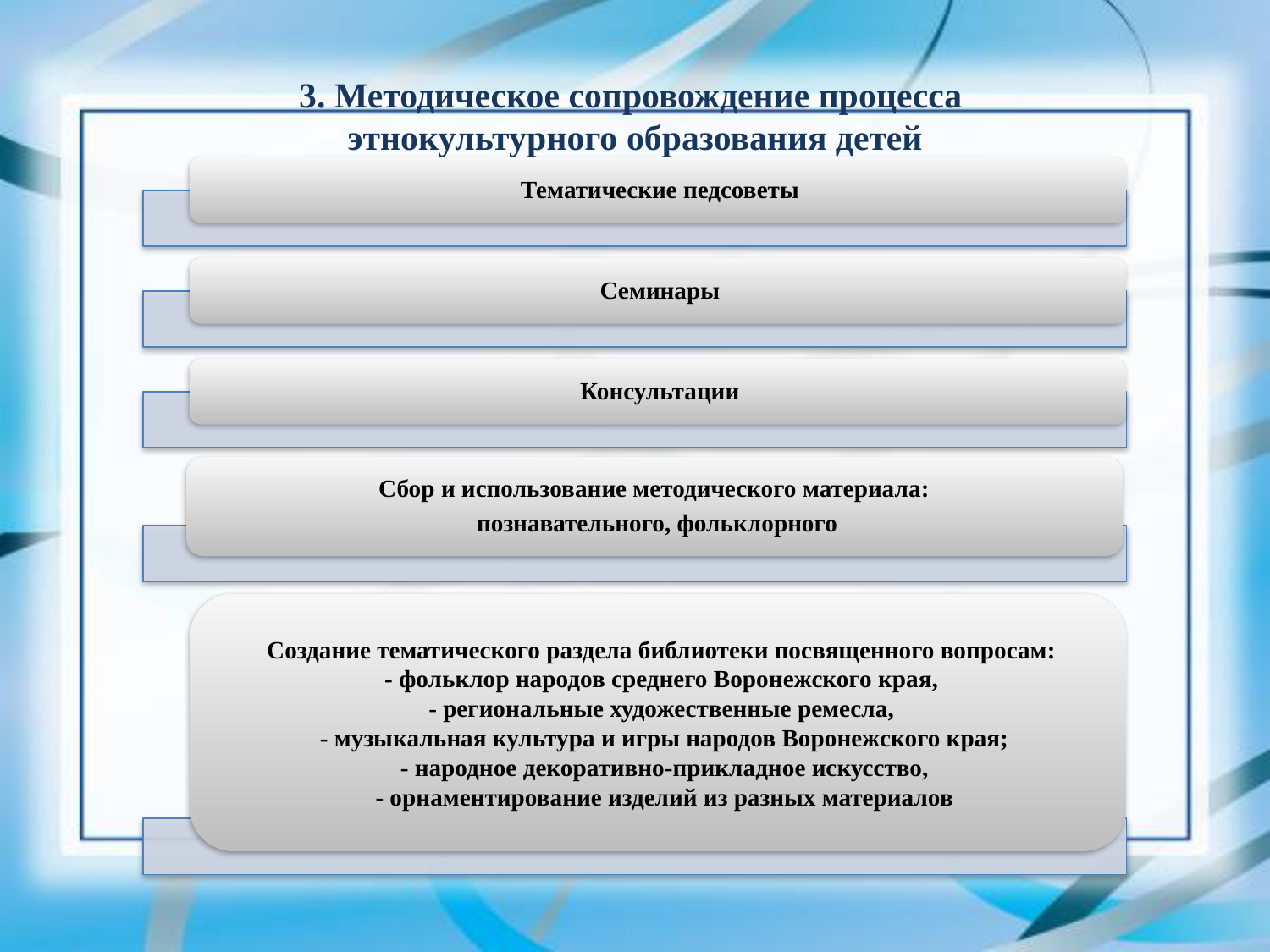

3. Методическое сопровождение процесса
этнокультурного образования детей
Тематические педсоветы
Семинары
Консультации
Сбор и использование методического материала:
познавательного, фольклорного
Создание тематического раздела библиотеки посвященного вопросам:
- фольклор народов среднего Воронежского края,
- региональные художественные ремесла,
- музыкальная культура и игры народов Воронежского края;
- народное декоративно-прикладное искусство,
- орнаментирование изделий из разных материалов